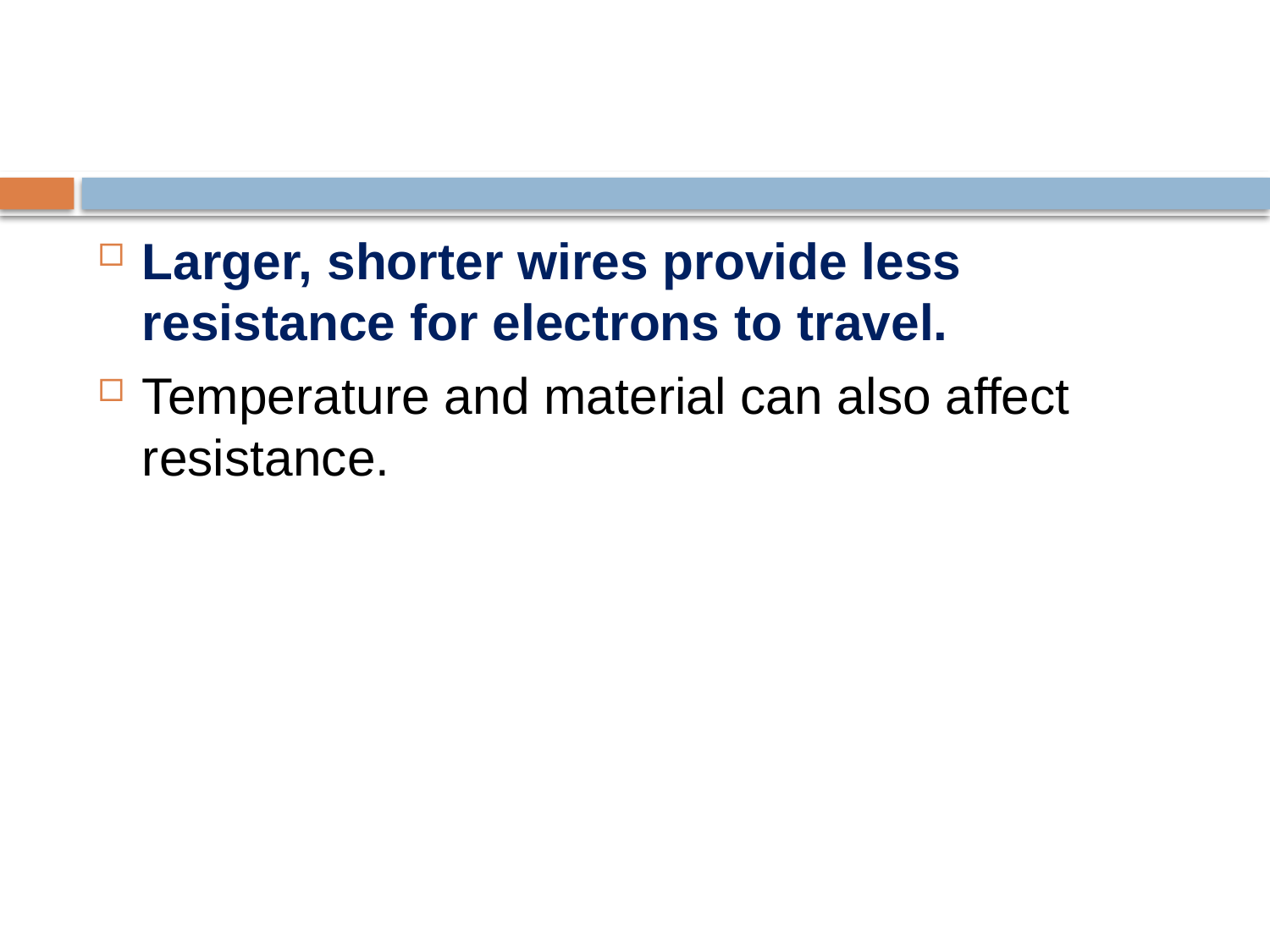

#
Larger, shorter wires provide less resistance for electrons to travel.
Temperature and material can also affect resistance.